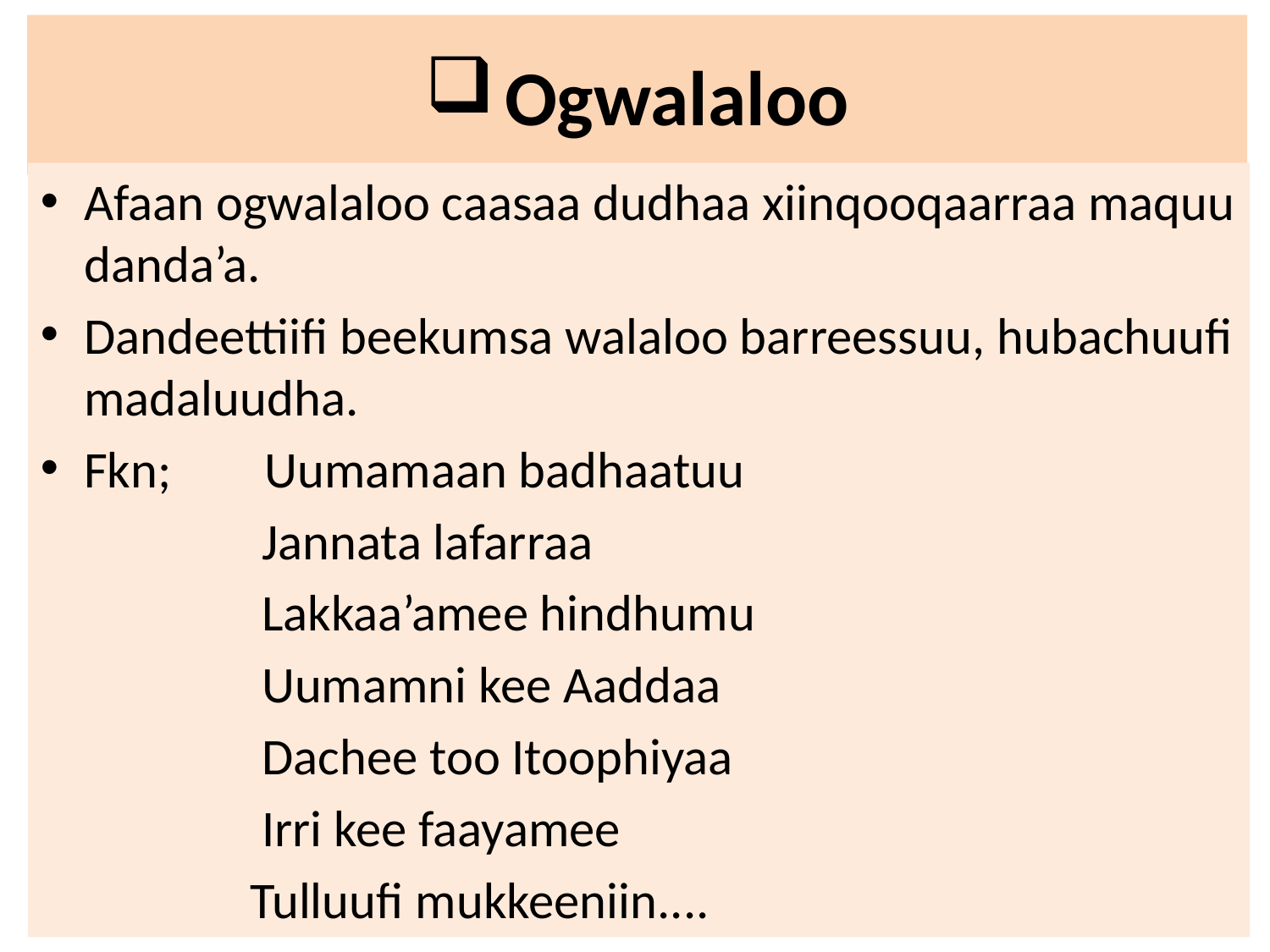

# Ogwalaloo
Afaan ogwalaloo caasaa dudhaa xiinqooqaarraa maquu danda’a.
Dandeettiifi beekumsa walaloo barreessuu, hubachuufi madaluudha.
Fkn;        Uumamaan badhaatuu
                   Jannata lafarraa
                   Lakkaa’amee hindhumu
                   Uumamni kee Aaddaa
                   Dachee too Itoophiyaa
                   Irri kee faayamee
                  Tulluufi mukkeeniin....